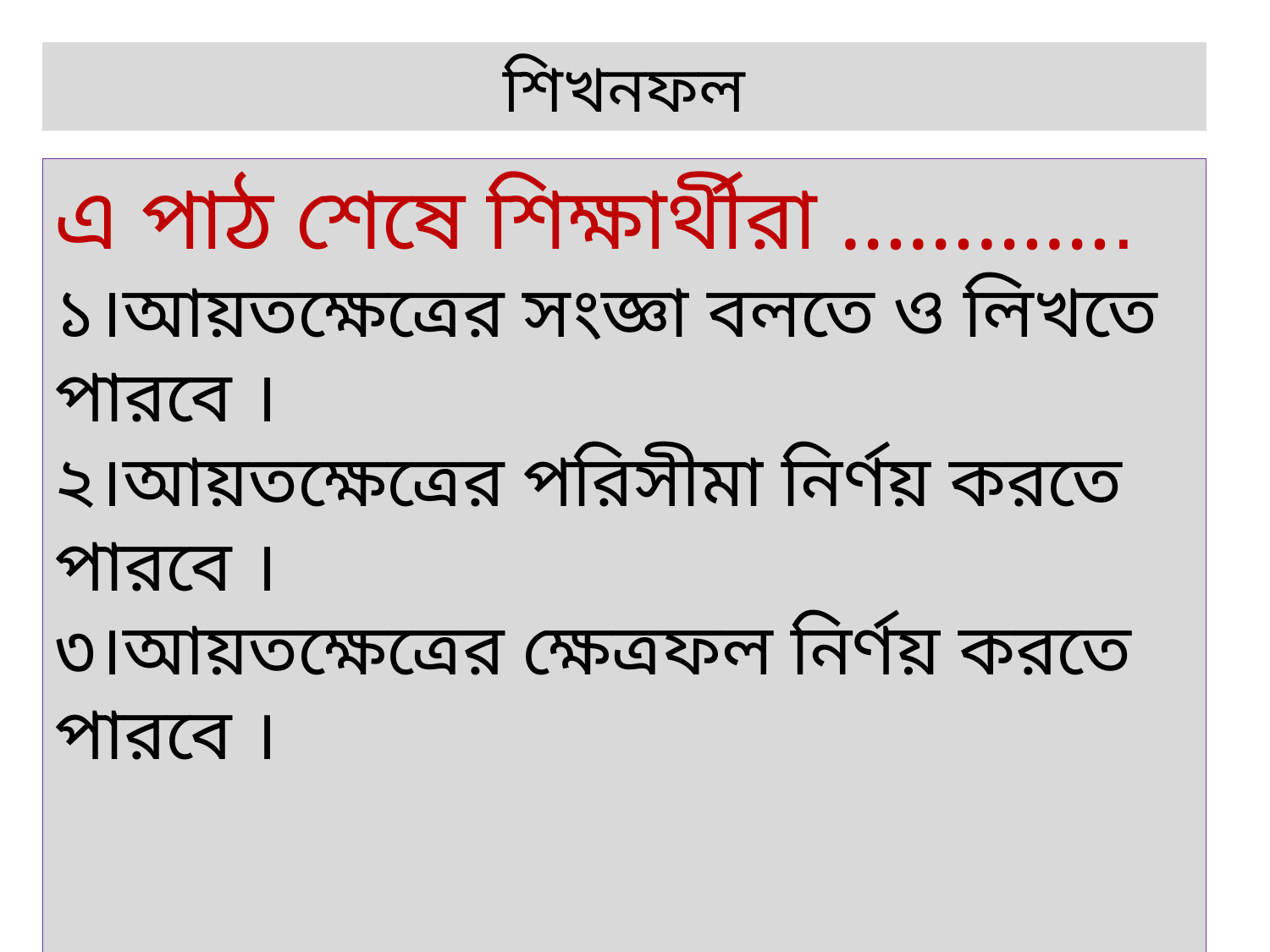

শিখনফল
এ পাঠ শেষে শিক্ষার্থীরা ………….
১।আয়তক্ষেত্রের সংজ্ঞা বলতে ও লিখতে পারবে ।
২।আয়তক্ষেত্রের পরিসীমা নির্ণয় করতে পারবে ।
৩।আয়তক্ষেত্রের ক্ষেত্রফল নির্ণয় করতে পারবে ।